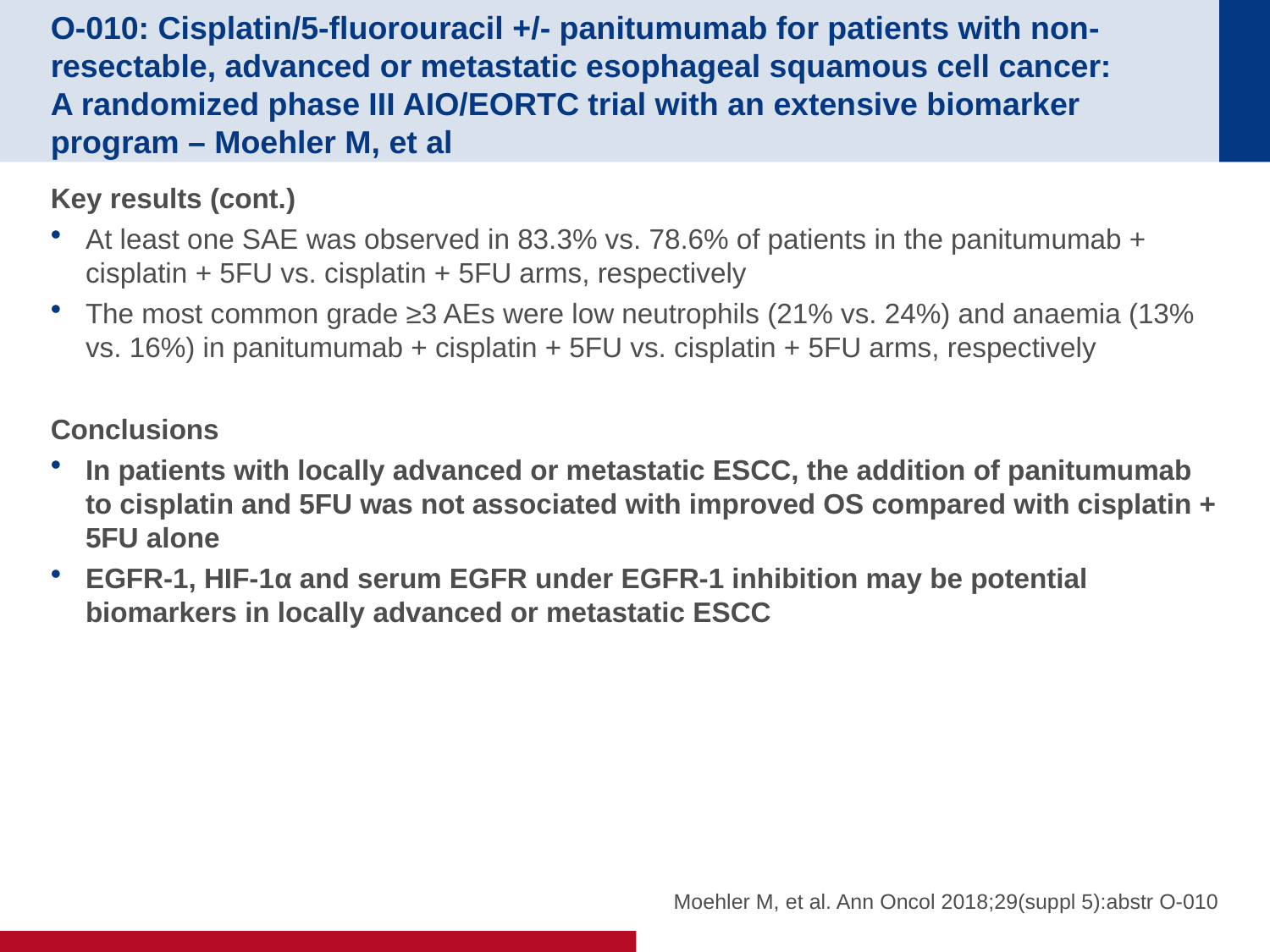

# O-010: Cisplatin/5-fluorouracil +/- panitumumab for patients with non-resectable, advanced or metastatic esophageal squamous cell cancer: A randomized phase III AIO/EORTC trial with an extensive biomarker program – Moehler M, et al
Key results (cont.)
At least one SAE was observed in 83.3% vs. 78.6% of patients in the panitumumab + cisplatin + 5FU vs. cisplatin + 5FU arms, respectively
The most common grade ≥3 AEs were low neutrophils (21% vs. 24%) and anaemia (13% vs. 16%) in panitumumab + cisplatin + 5FU vs. cisplatin + 5FU arms, respectively

Conclusions
In patients with locally advanced or metastatic ESCC, the addition of panitumumab to cisplatin and 5FU was not associated with improved OS compared with cisplatin + 5FU alone
EGFR-1, HIF-1α and serum EGFR under EGFR-1 inhibition may be potential biomarkers in locally advanced or metastatic ESCC
Moehler M, et al. Ann Oncol 2018;29(suppl 5):abstr O-010